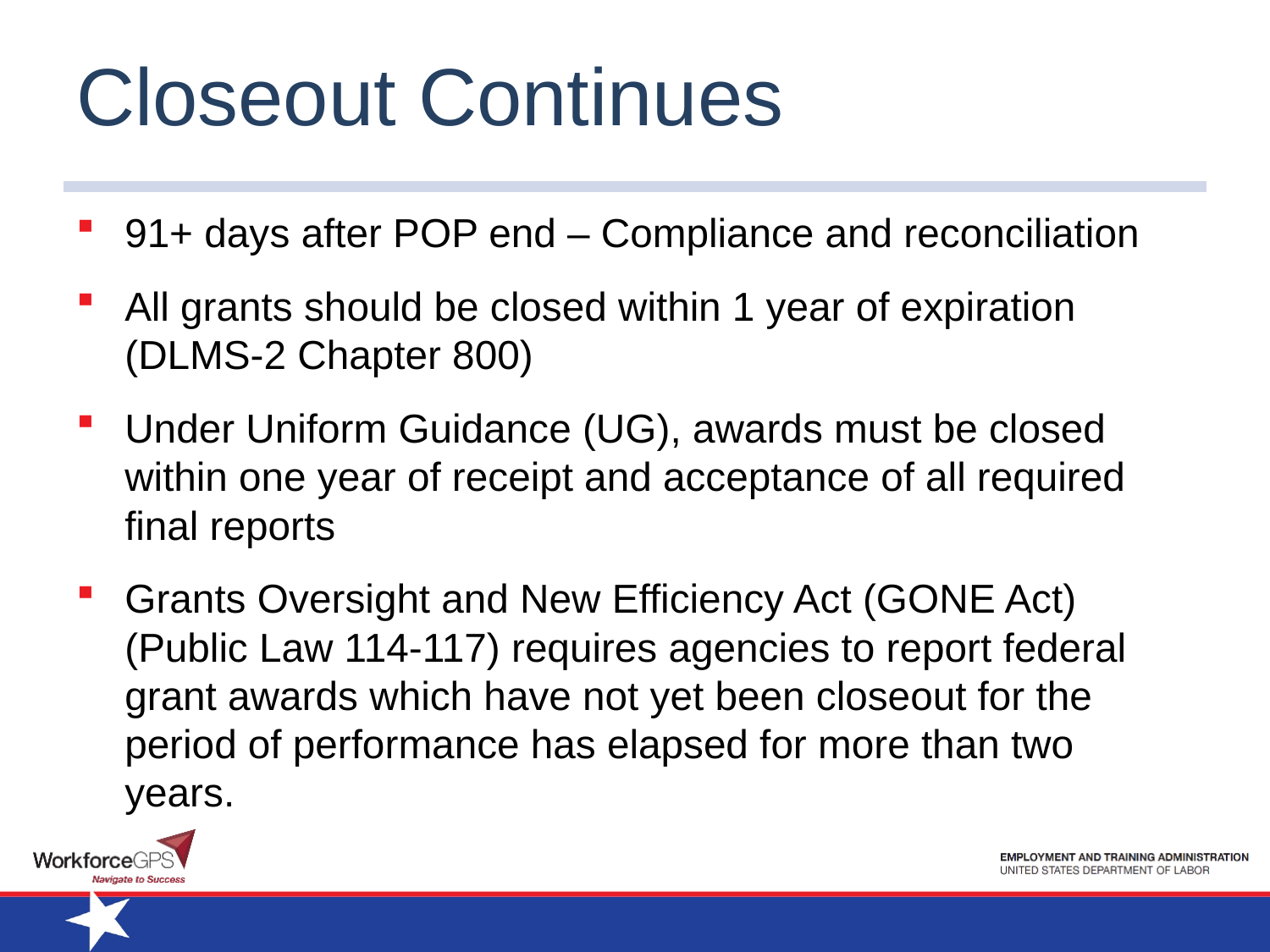

# Closeout Continues
91+ days after POP end – Compliance and reconciliation
All grants should be closed within 1 year of expiration (DLMS-2 Chapter 800)
Under Uniform Guidance (UG), awards must be closed within one year of receipt and acceptance of all required final reports
Grants Oversight and New Efficiency Act (GONE Act) (Public Law 114-117) requires agencies to report federal grant awards which have not yet been closeout for the period of performance has elapsed for more than two years.